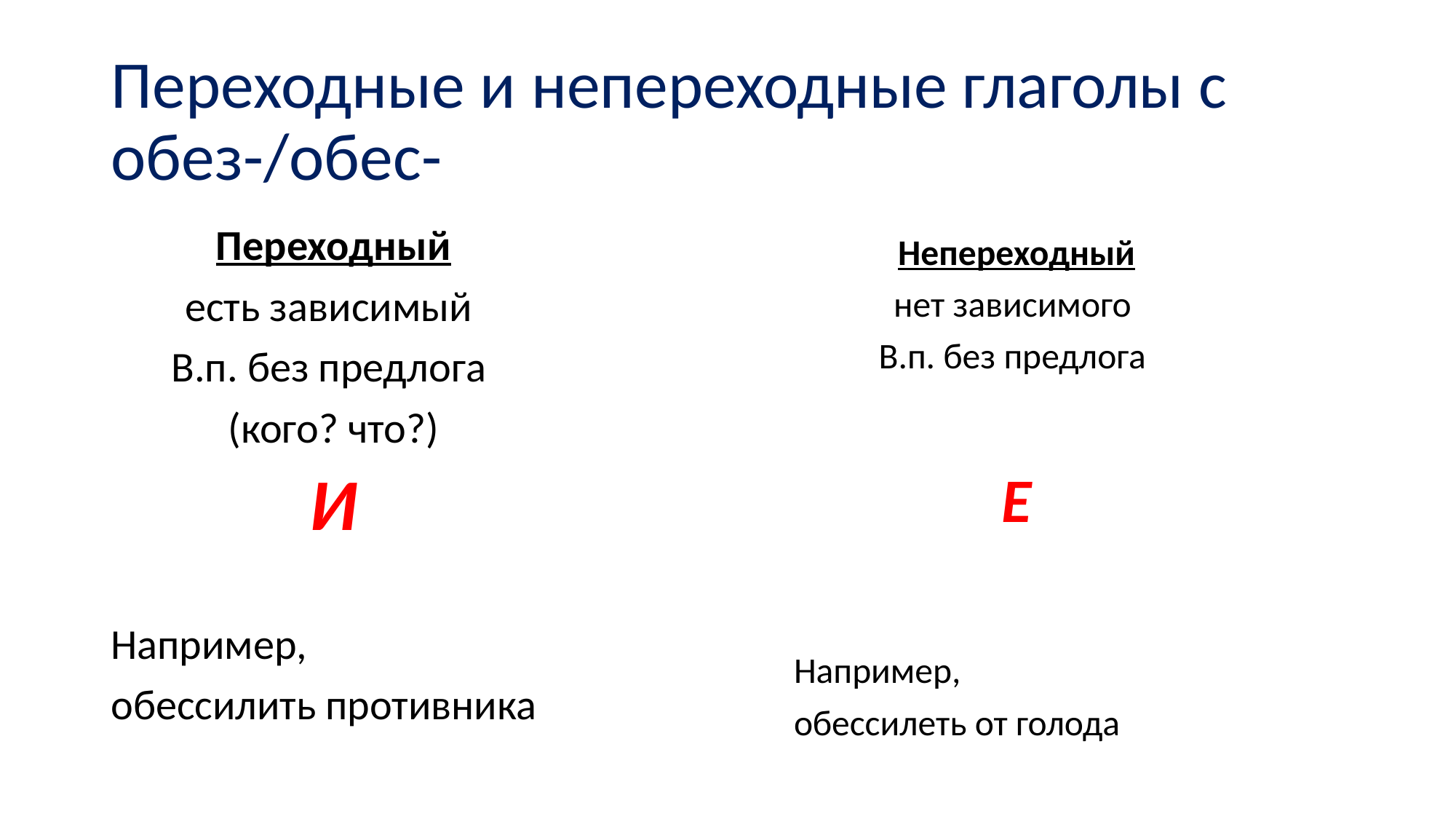

# Переходные и непереходные глаголы с обез-/обес-
Переходный
есть зависимый
В.п. без предлога
(кого? что?)
И

Например,
обессилить противника
Непереходный
нет зависимого
В.п. без предлога

Е

Например,
обессилеть от голода